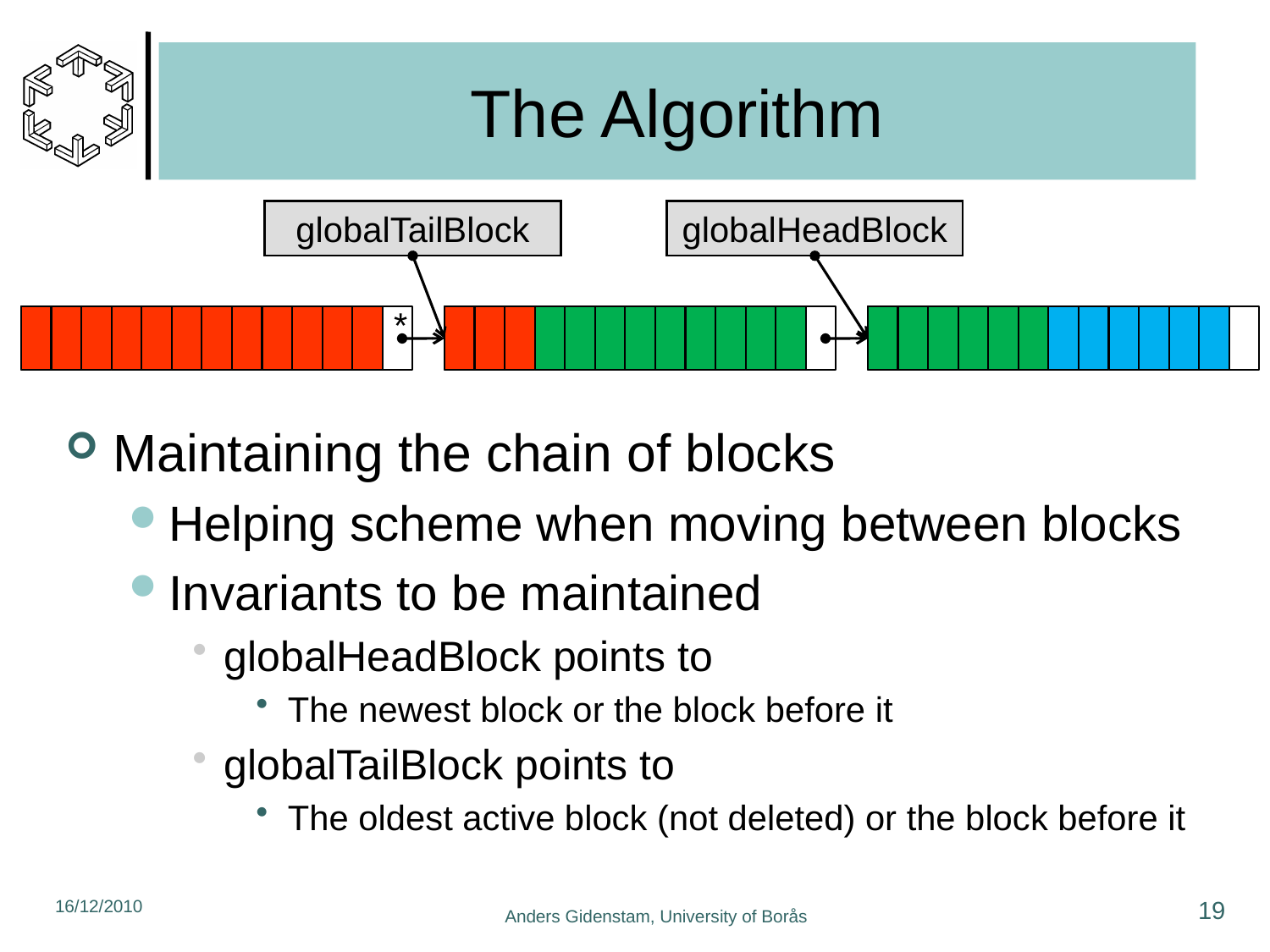

# The Algorithm
globalTailBlock
globalHeadBlock
*

Maintaining the chain of blocks
Helping scheme when moving between blocks
Invariants to be maintained
globalHeadBlock points to
The newest block or the block before it
globalTailBlock points to
The oldest active block (not deleted) or the block before it

16/12/2010
19
Anders Gidenstam, University of Borås